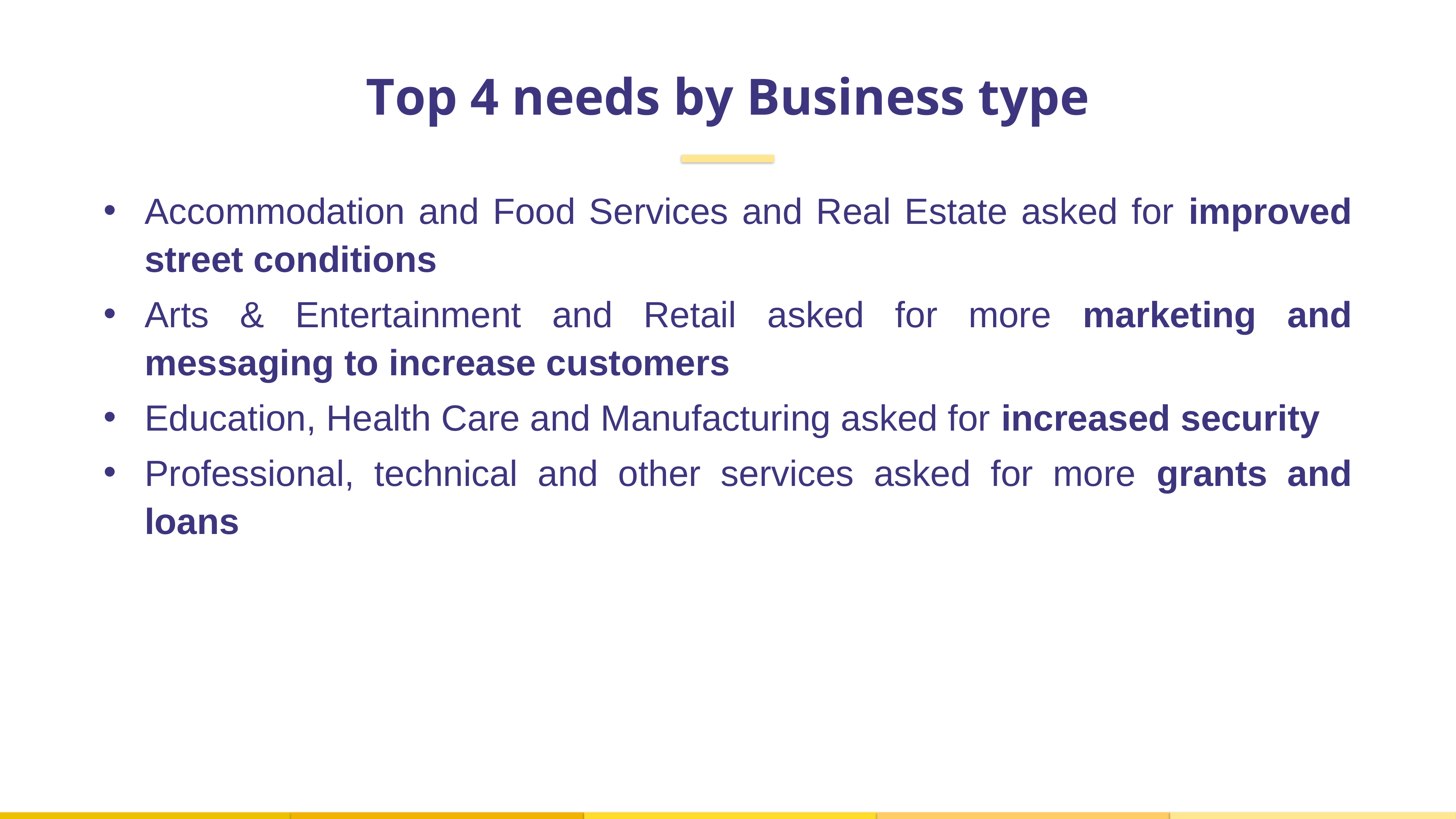

Top 4 needs by Business type

Accommodation and Food Services and Real Estate asked for improved street conditions
Arts & Entertainment and Retail asked for more marketing and messaging to increase customers
Education, Health Care and Manufacturing asked for increased security
Professional, technical and other services asked for more grants and loans